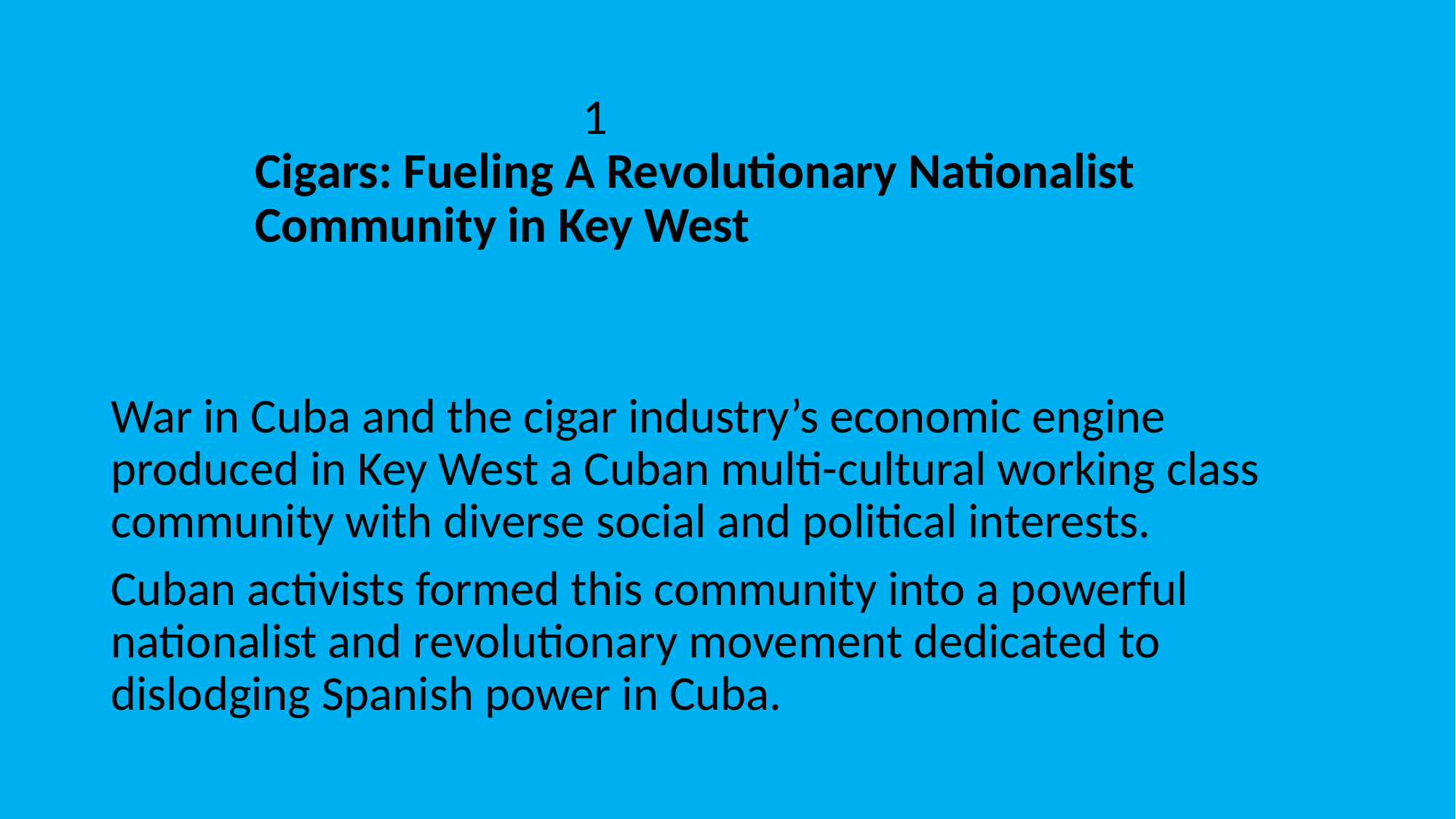

# 1 Cigars: Fueling A Revolutionary Nationalist Community in Key West
War in Cuba and the cigar industry’s economic engine produced in Key West a Cuban multi-cultural working class community with diverse social and political interests.
Cuban activists formed this community into a powerful nationalist and revolutionary movement dedicated to dislodging Spanish power in Cuba.